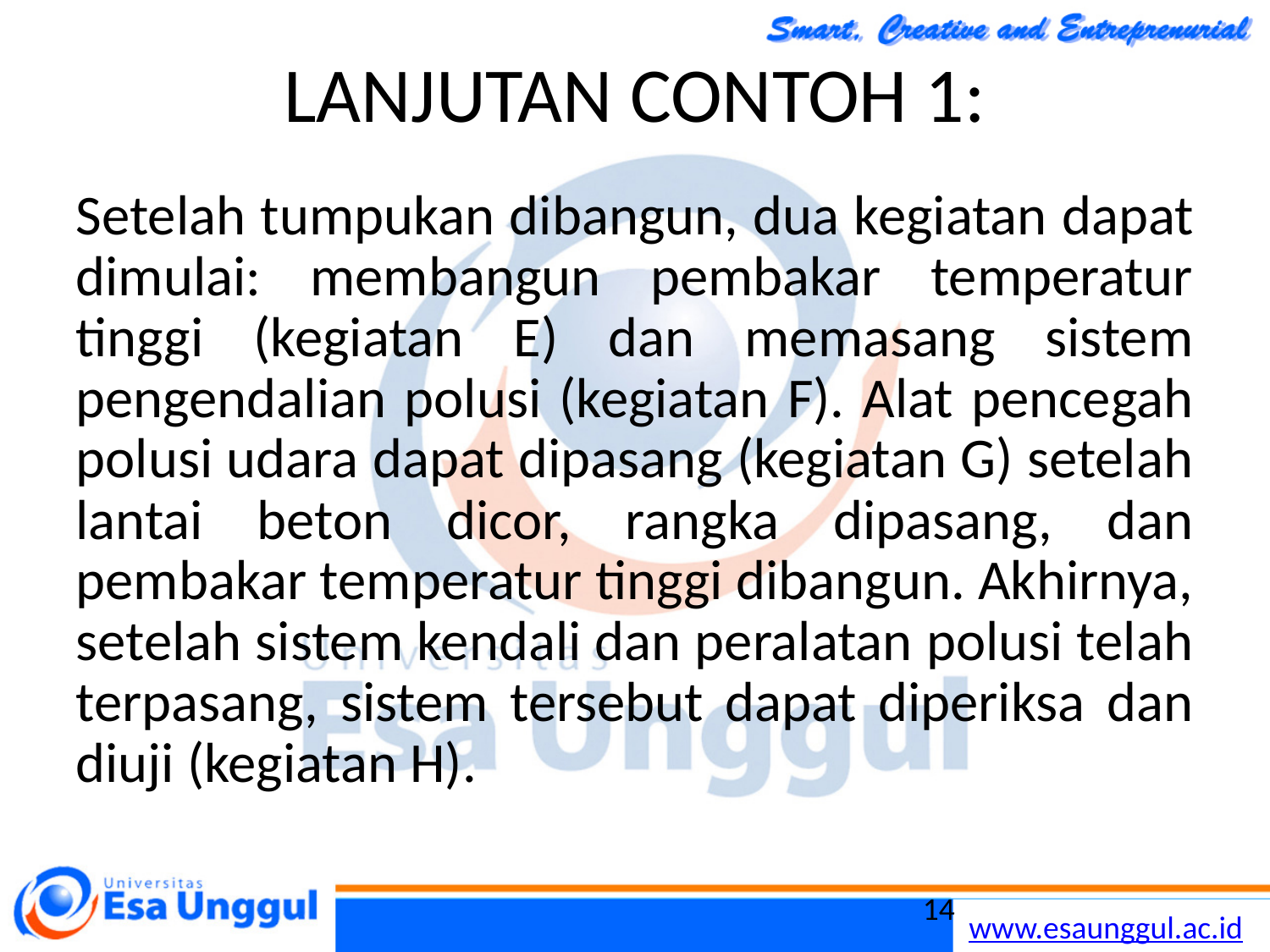

# LANJUTAN CONTOH 1:
Setelah tumpukan dibangun, dua kegiatan dapat dimulai: membangun pembakar temperatur tinggi (kegiatan E) dan memasang sistem pengendalian polusi (kegiatan F). Alat pencegah polusi udara dapat dipasang (kegiatan G) setelah lantai beton dicor, rangka dipasang, dan pembakar temperatur tinggi dibangun. Akhirnya, setelah sistem kendali dan peralatan polusi telah terpasang, sistem tersebut dapat diperiksa dan diuji (kegiatan H).
14